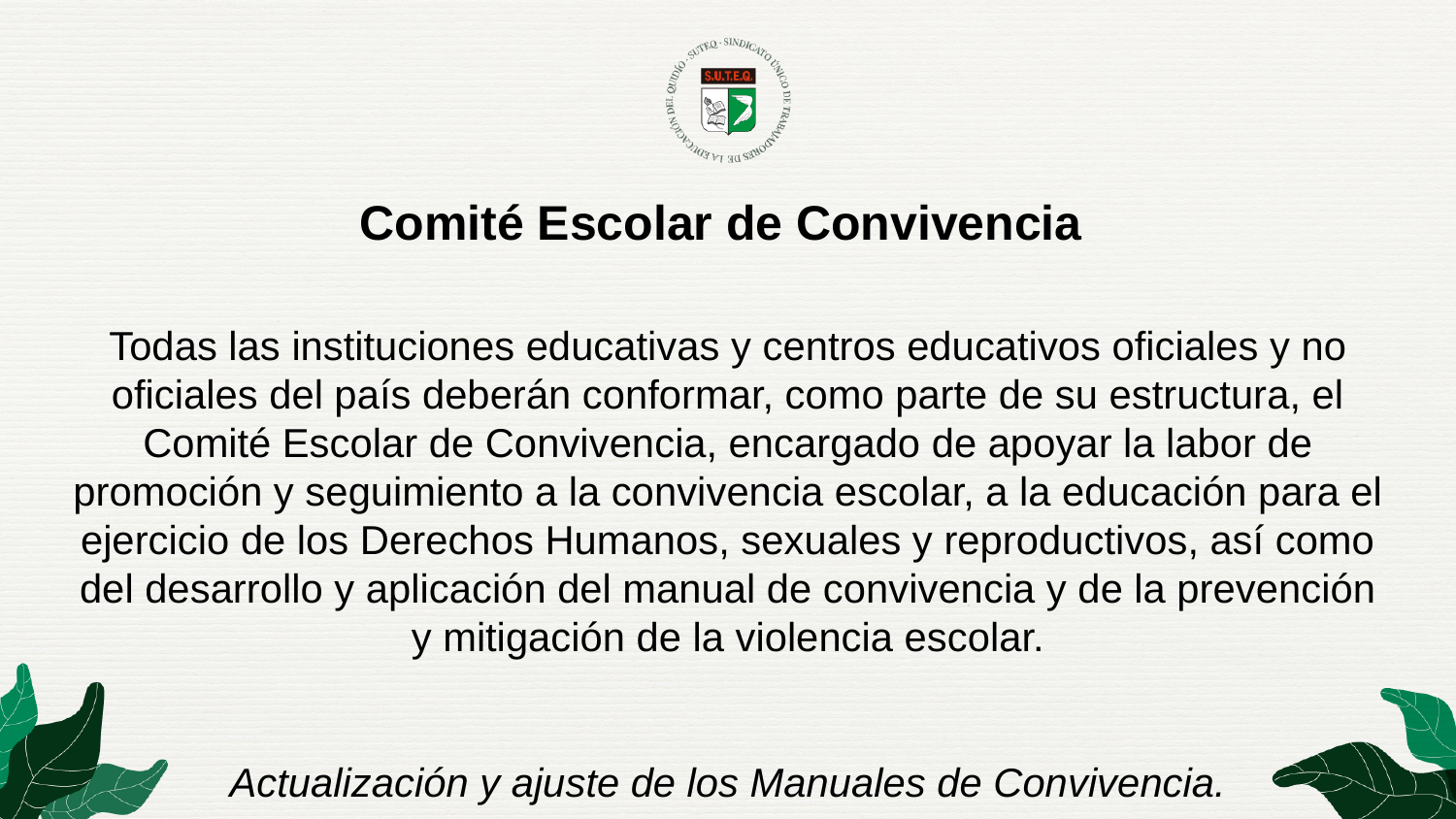

Comité Escolar de Convivencia
Todas las instituciones educativas y centros educativos oficiales y no oficiales del país deberán conformar, como parte de su estructura, el Comité Escolar de Convivencia, encargado de apoyar la labor de promoción y seguimiento a la convivencia escolar, a la educación para el ejercicio de los Derechos Humanos, sexuales y reproductivos, así como del desarrollo y aplicación del manual de convivencia y de la prevención y mitigación de la violencia escolar.

Actualización y ajuste de los Manuales de Convivencia.